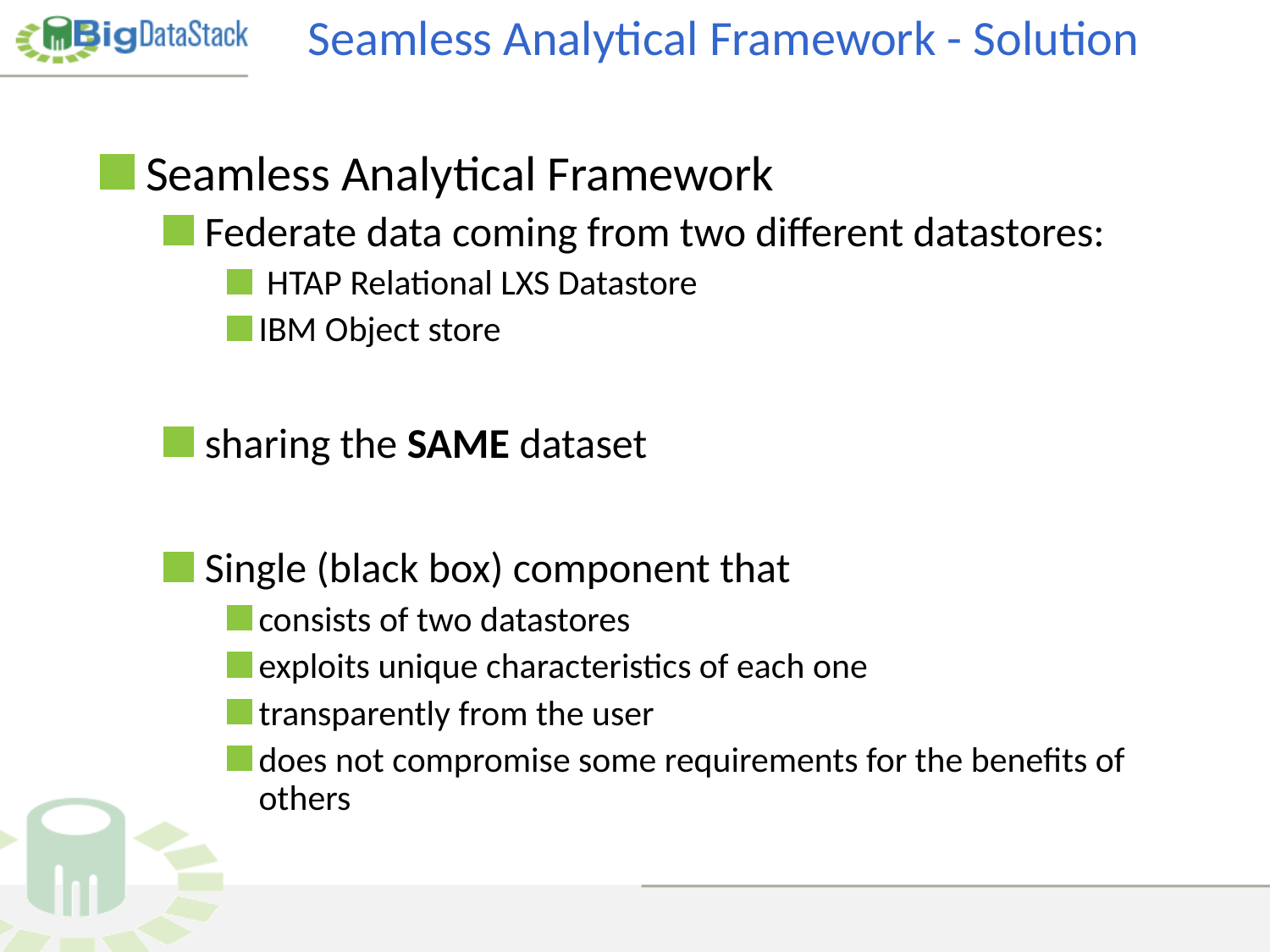

# Seamless Analytical Framework - Solution
 Seamless Analytical Framework
 Federate data coming from two different datastores:
 HTAP Relational LXS Datastore
IBM Object store

 sharing the SAME dataset

 Single (black box) component that
consists of two datastores
exploits unique characteristics of each one
transparently from the user
does not compromise some requirements for the benefits of others